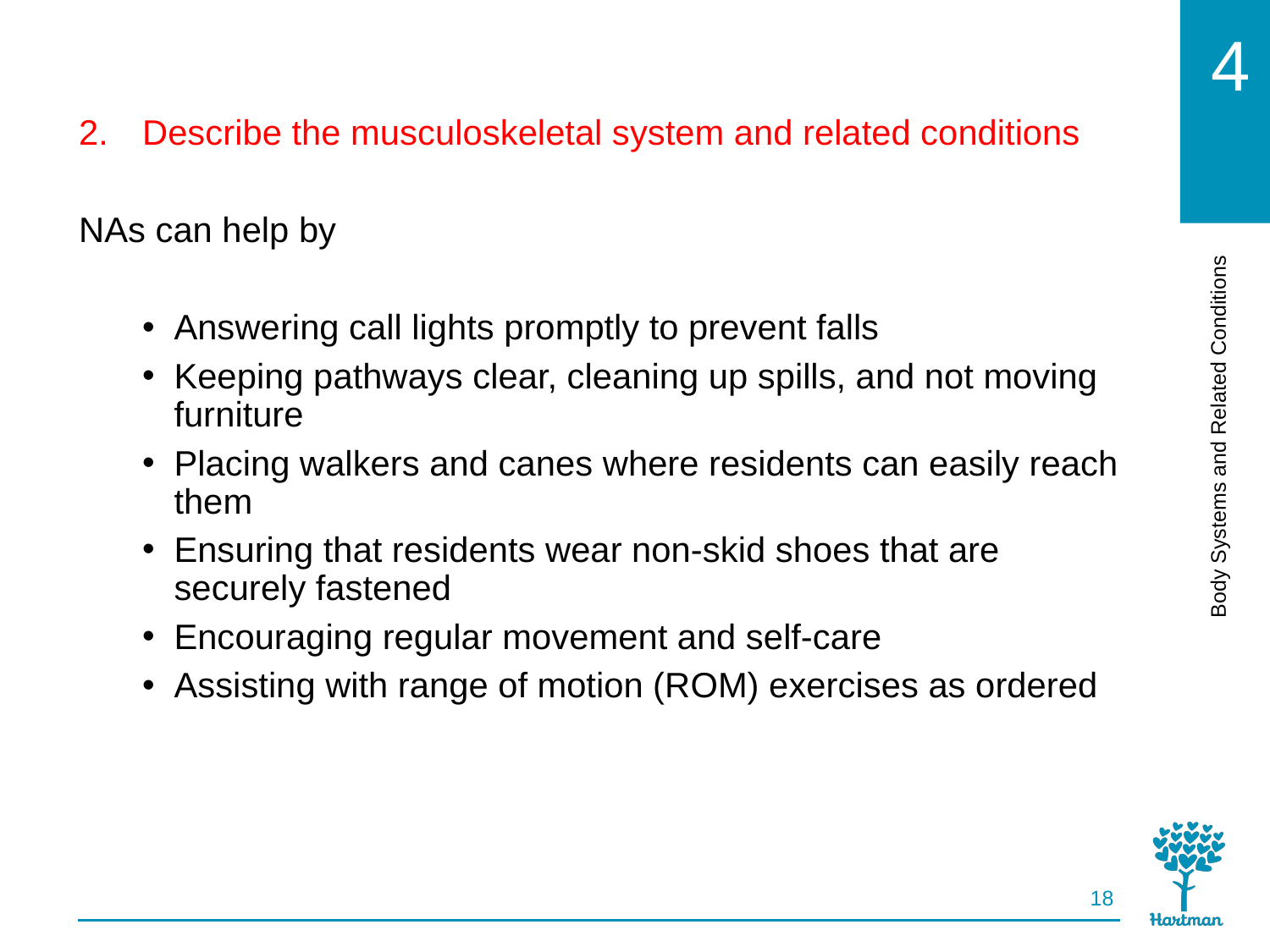

# LO2, content 4
Describe the musculoskeletal system and related conditions

NAs can help by

Answering call lights promptly to prevent falls
Keeping pathways clear, cleaning up spills, and not moving furniture
Placing walkers and canes where residents can easily reach them
Ensuring that residents wear non-skid shoes that are securely fastened
Encouraging regular movement and self-care
Assisting with range of motion (ROM) exercises as ordered

18